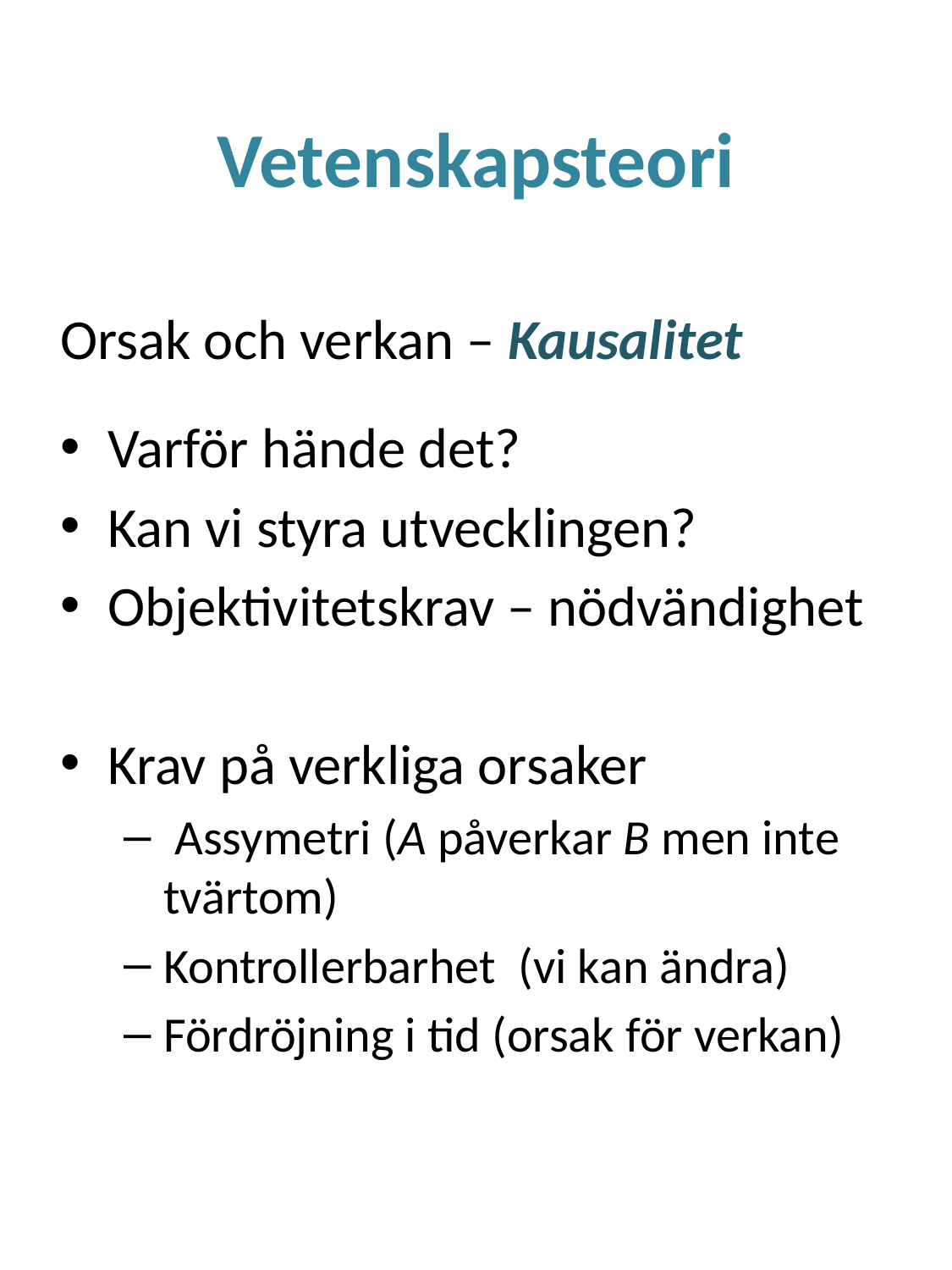

# Vetenskapsteori
Orsak och verkan – Kausalitet

Varför hände det?
Kan vi styra utvecklingen?
Objektivitetskrav – nödvändighet

Krav på verkliga orsaker
 Assymetri (A påverkar B men inte tvärtom)
Kontrollerbarhet  (vi kan ändra)
Fördröjning i tid (orsak för verkan)